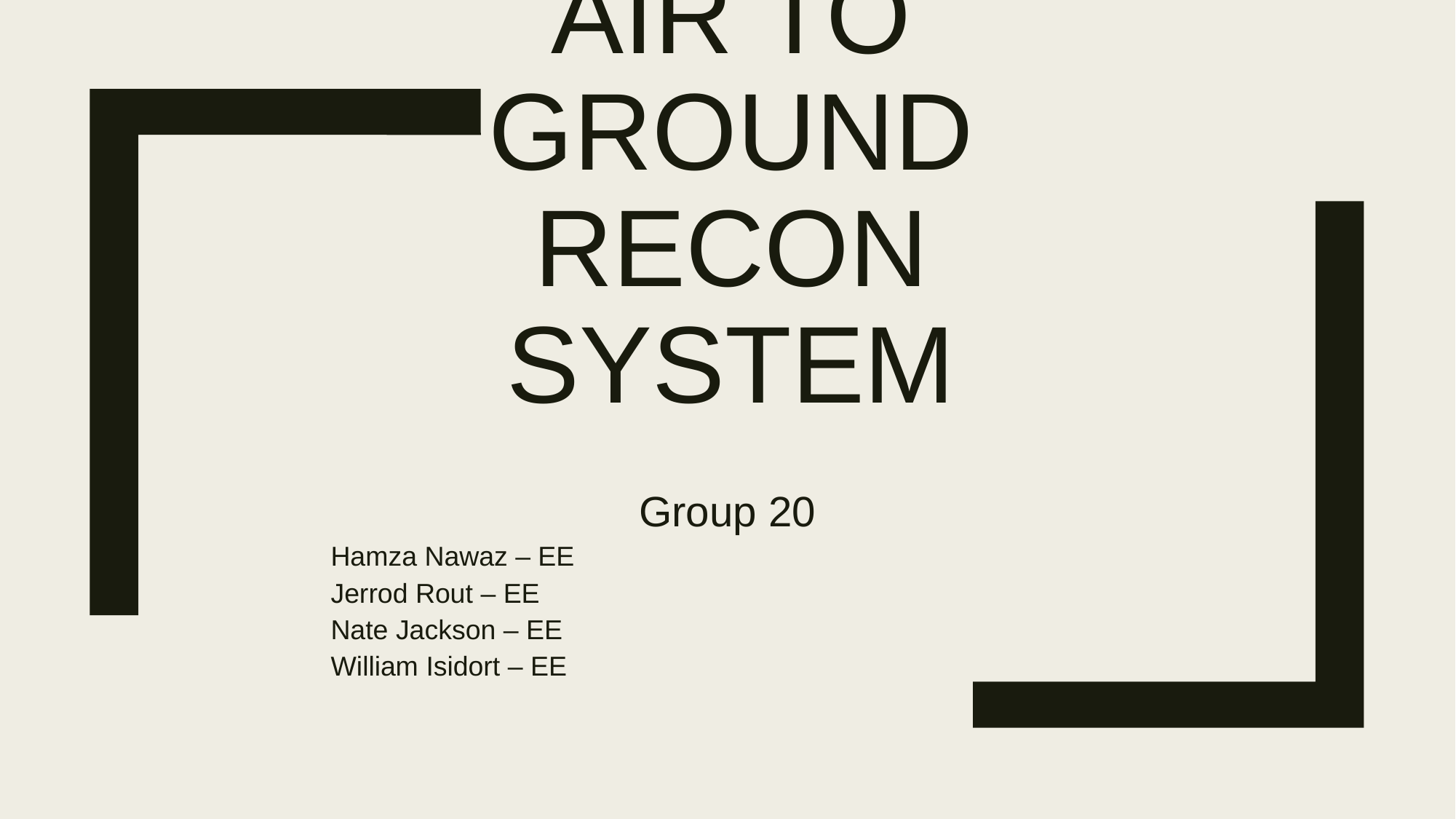

# AIR TO GROUND RECON SYSTEM
Group 20
Hamza Nawaz – EE
Jerrod Rout – EE
Nate Jackson – EE
William Isidort – EE